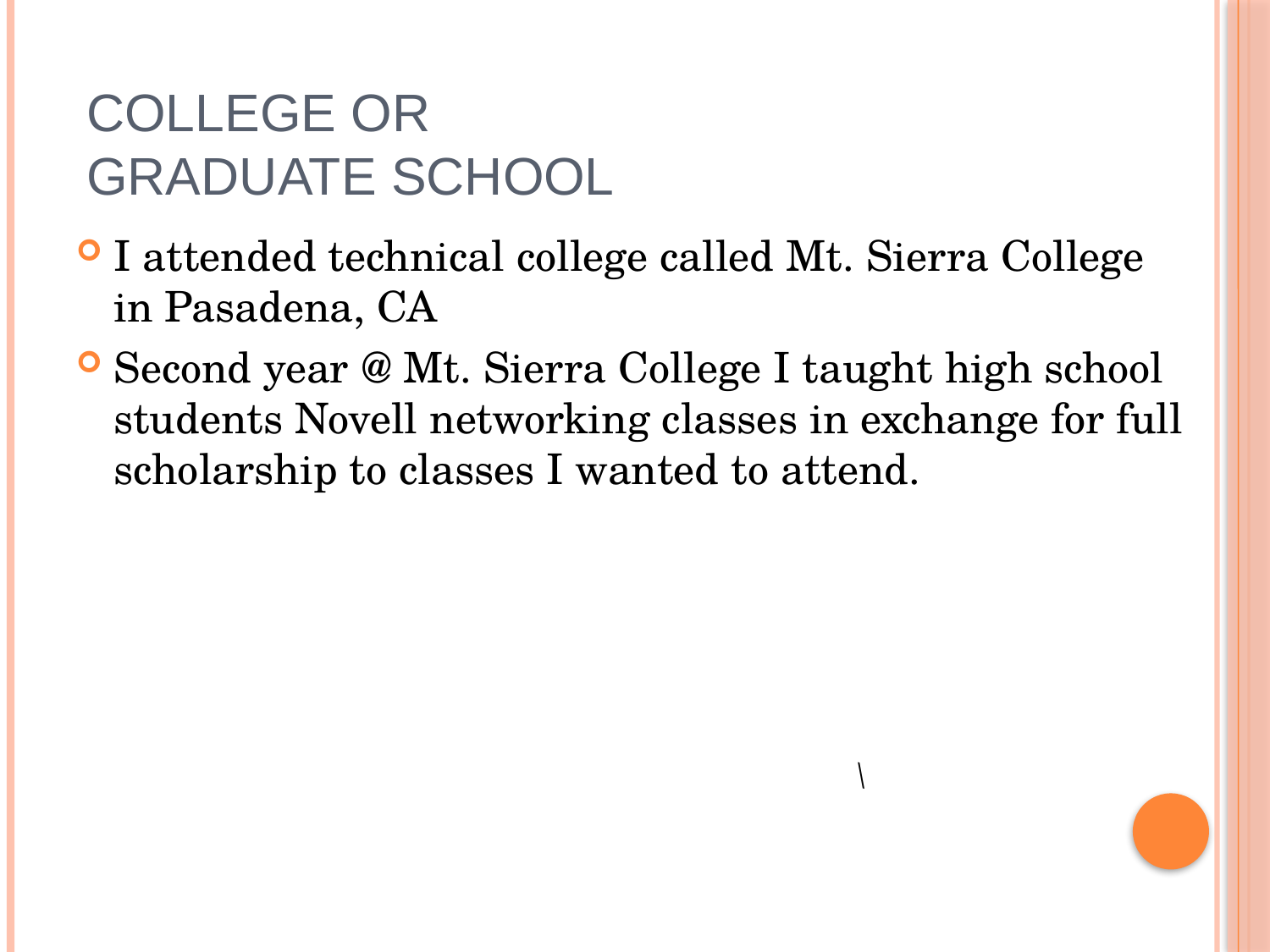

# College or Graduate School
I attended technical college called Mt. Sierra College in Pasadena, CA
Second year @ Mt. Sierra College I taught high school students Novell networking classes in exchange for full scholarship to classes I wanted to attend.

\